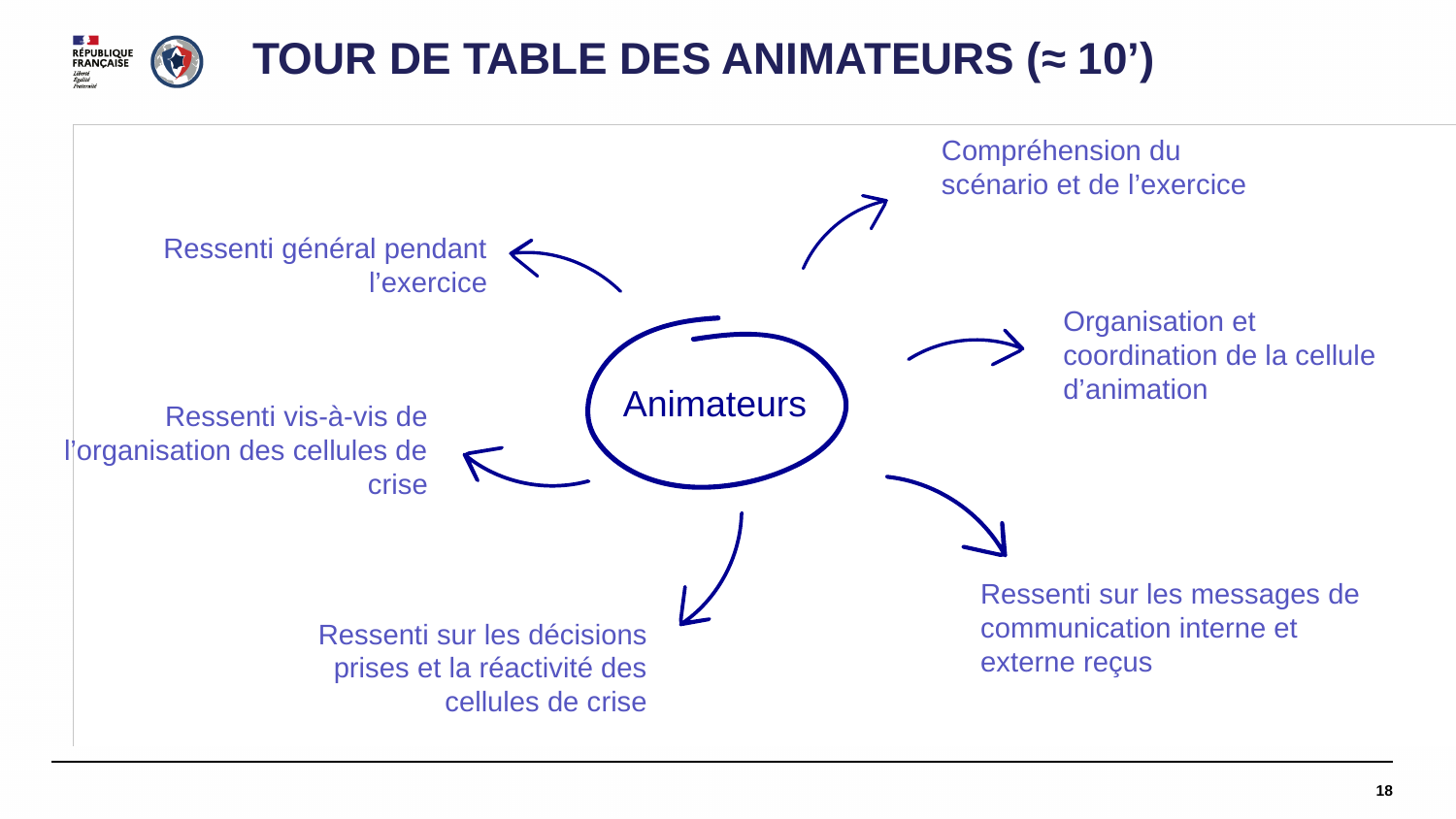

TOUR DE TABLE DES ANIMATEURS (≈ 10’)
Compréhension du scénario et de l’exercice

Ressenti général pendant l’exercice

Organisation et coordination de la cellule d’animation

Animateurs
Ressenti vis-à-vis de l’organisation des cellules de crise

Ressenti sur les messages de communication interne et externe reçus
Ressenti sur les décisions prises et la réactivité des cellules de crise
18